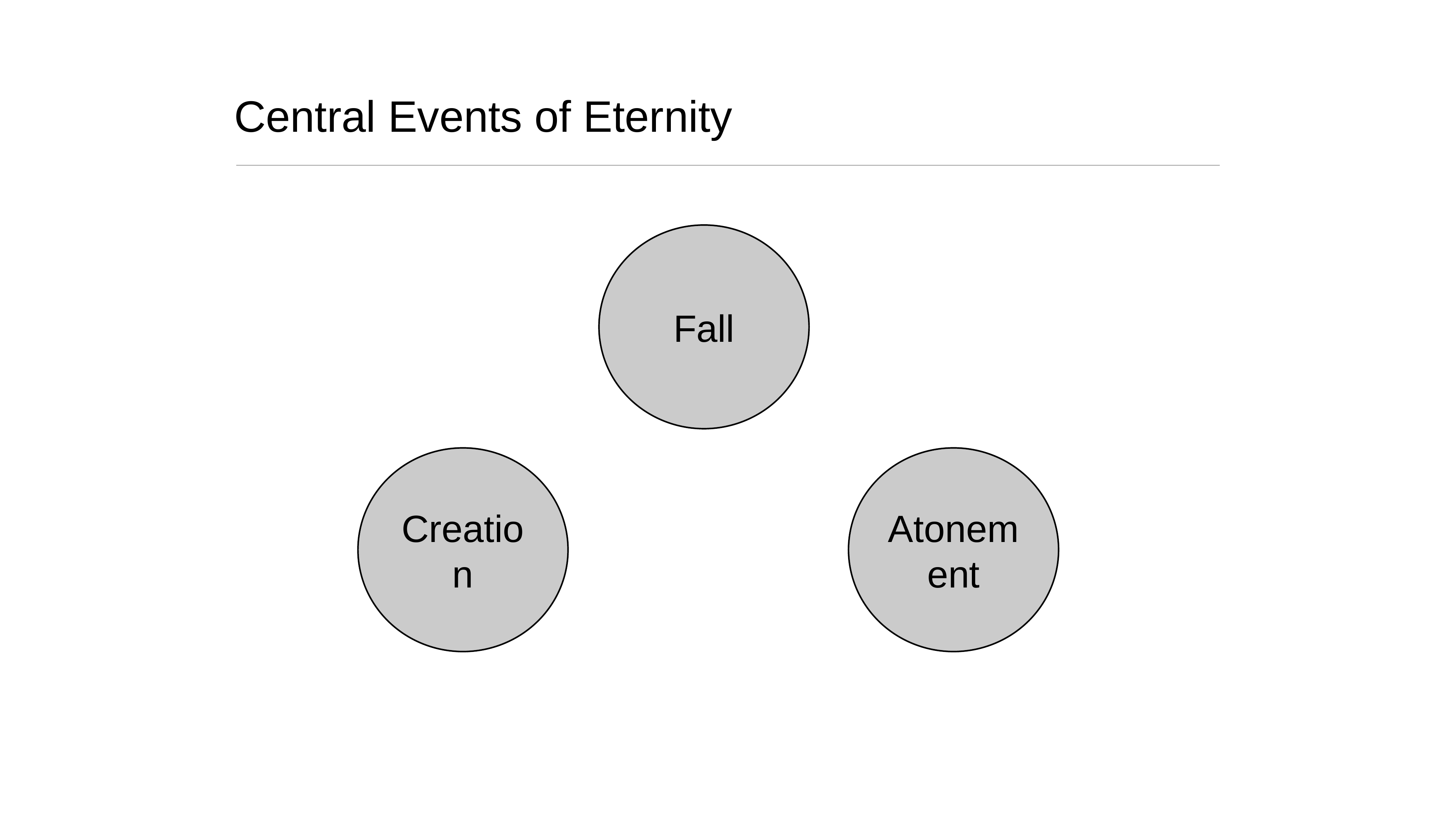

# Central Events of Eternity
Fall
Creation
Atonement